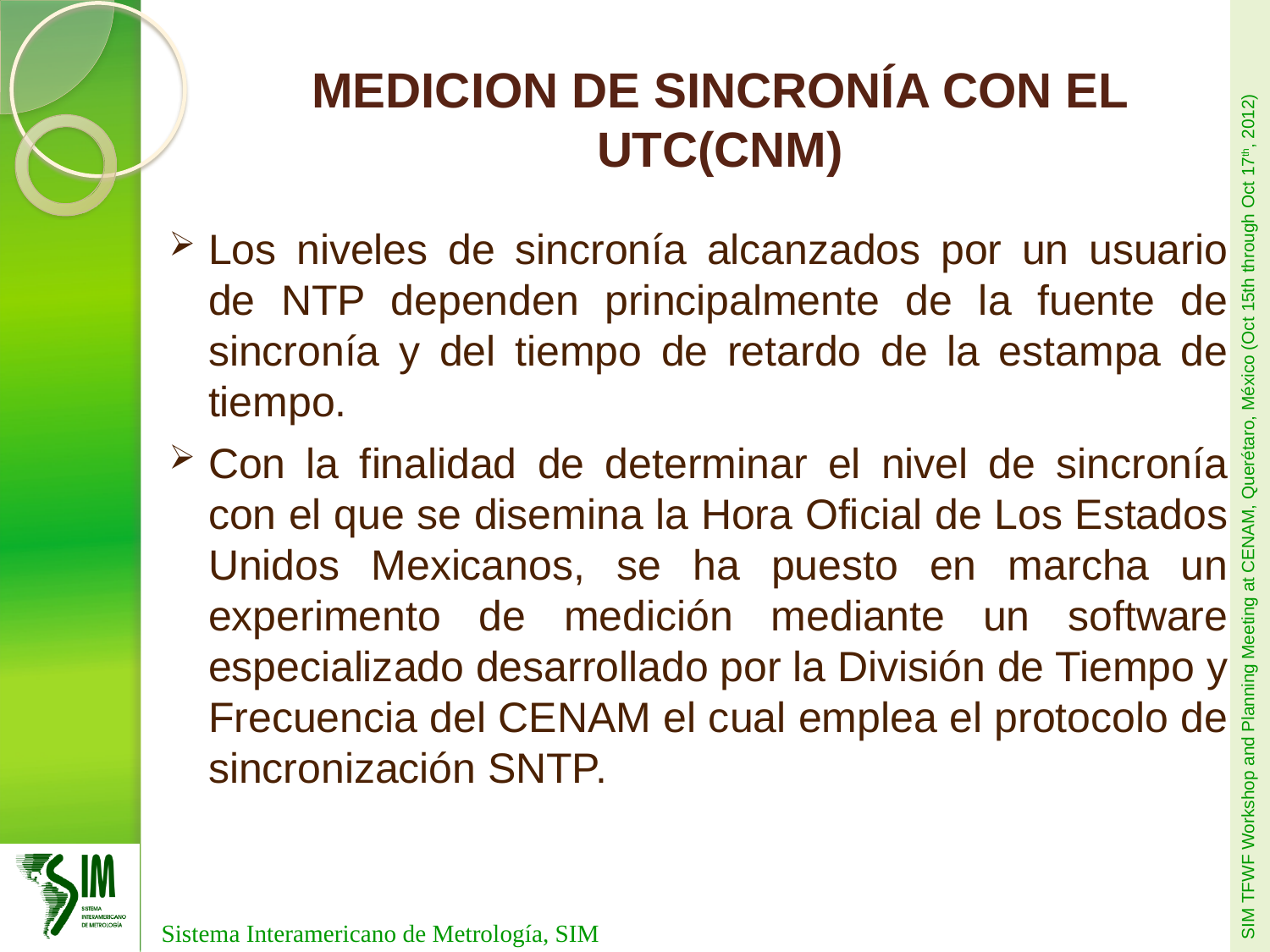

# MEDICION DE SINCRONÍA CON EL UTC(CNM)
Los niveles de sincronía alcanzados por un usuario de NTP dependen principalmente de la fuente de sincronía y del tiempo de retardo de la estampa de tiempo.
Con la finalidad de determinar el nivel de sincronía con el que se disemina la Hora Oficial de Los Estados Unidos Mexicanos, se ha puesto en marcha un experimento de medición mediante un software especializado desarrollado por la División de Tiempo y Frecuencia del CENAM el cual emplea el protocolo de sincronización SNTP.